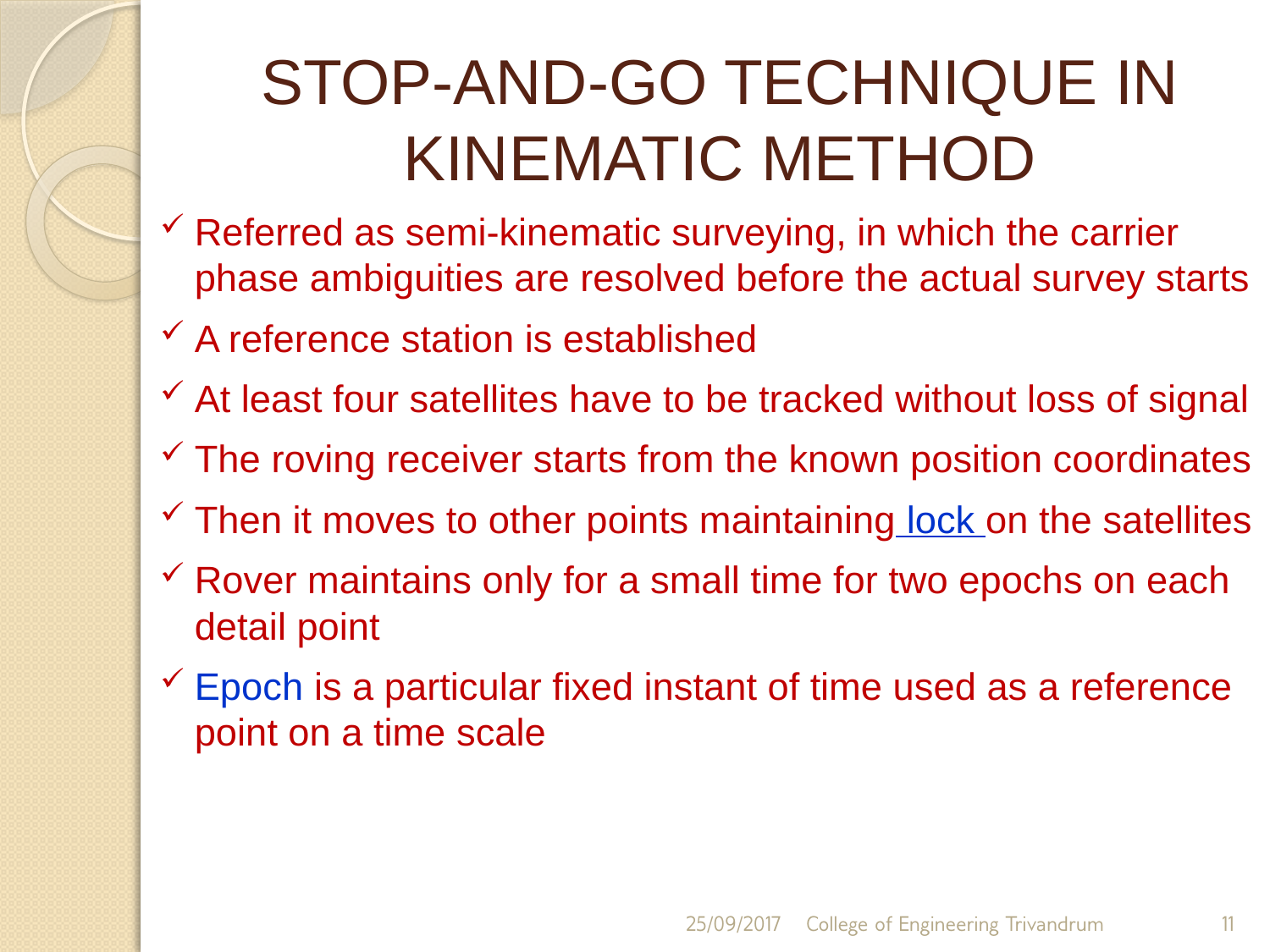

# STOP-AND-GO TECHNIQUE IN KINEMATIC METHOD
Referred as semi-kinematic surveying, in which the carrier phase ambiguities are resolved before the actual survey starts
A reference station is established
At least four satellites have to be tracked without loss of signal
The roving receiver starts from the known position coordinates
Then it moves to other points maintaining lock on the satellites
Rover maintains only for a small time for two epochs on each detail point
Epoch is a particular fixed instant of time used as a reference point on a time scale
25/09/2017
College of Engineering Trivandrum
11